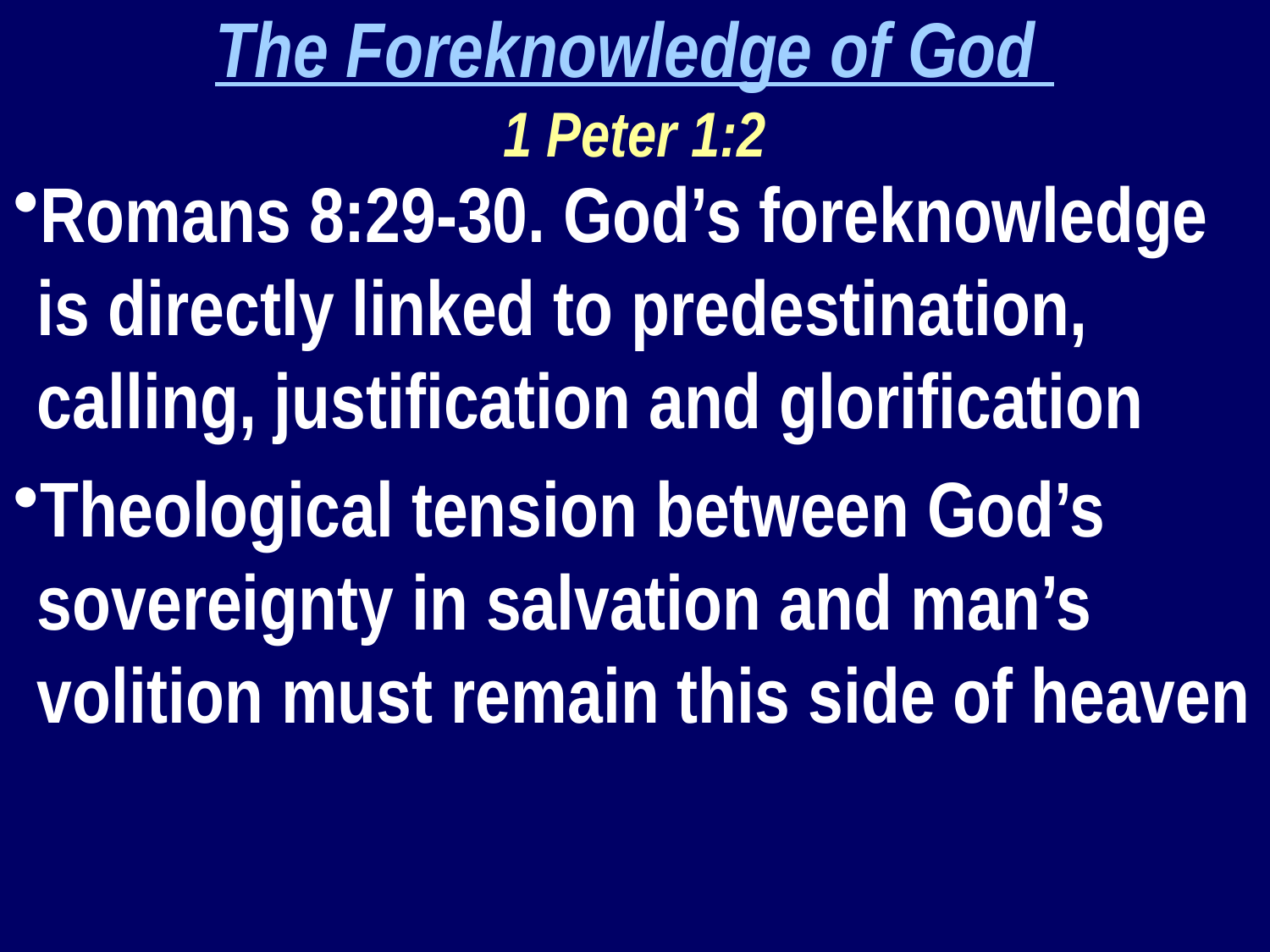

The Foreknowledge of God
1 Peter 1:2
Romans 8:29-30. God’s foreknowledge is directly linked to predestination, calling, justification and glorification
Theological tension between God’s sovereignty in salvation and man’s volition must remain this side of heaven